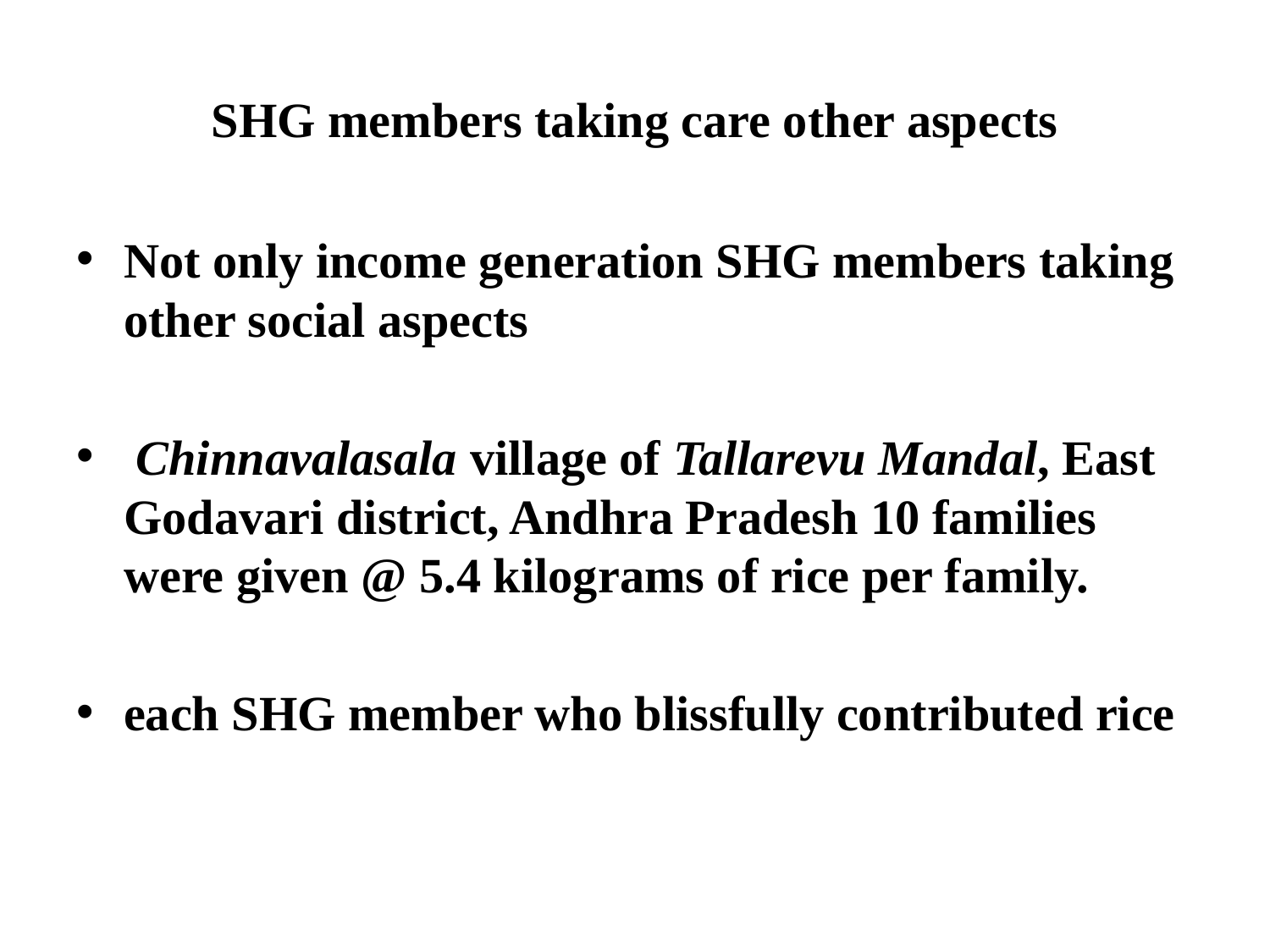

# SHG members taking care other aspects
Not only income generation SHG members taking other social aspects

 Chinnavalasala village of Tallarevu Mandal, East Godavari district, Andhra Pradesh 10 families were given @ 5.4 kilograms of rice per family.

each SHG member who blissfully contributed rice